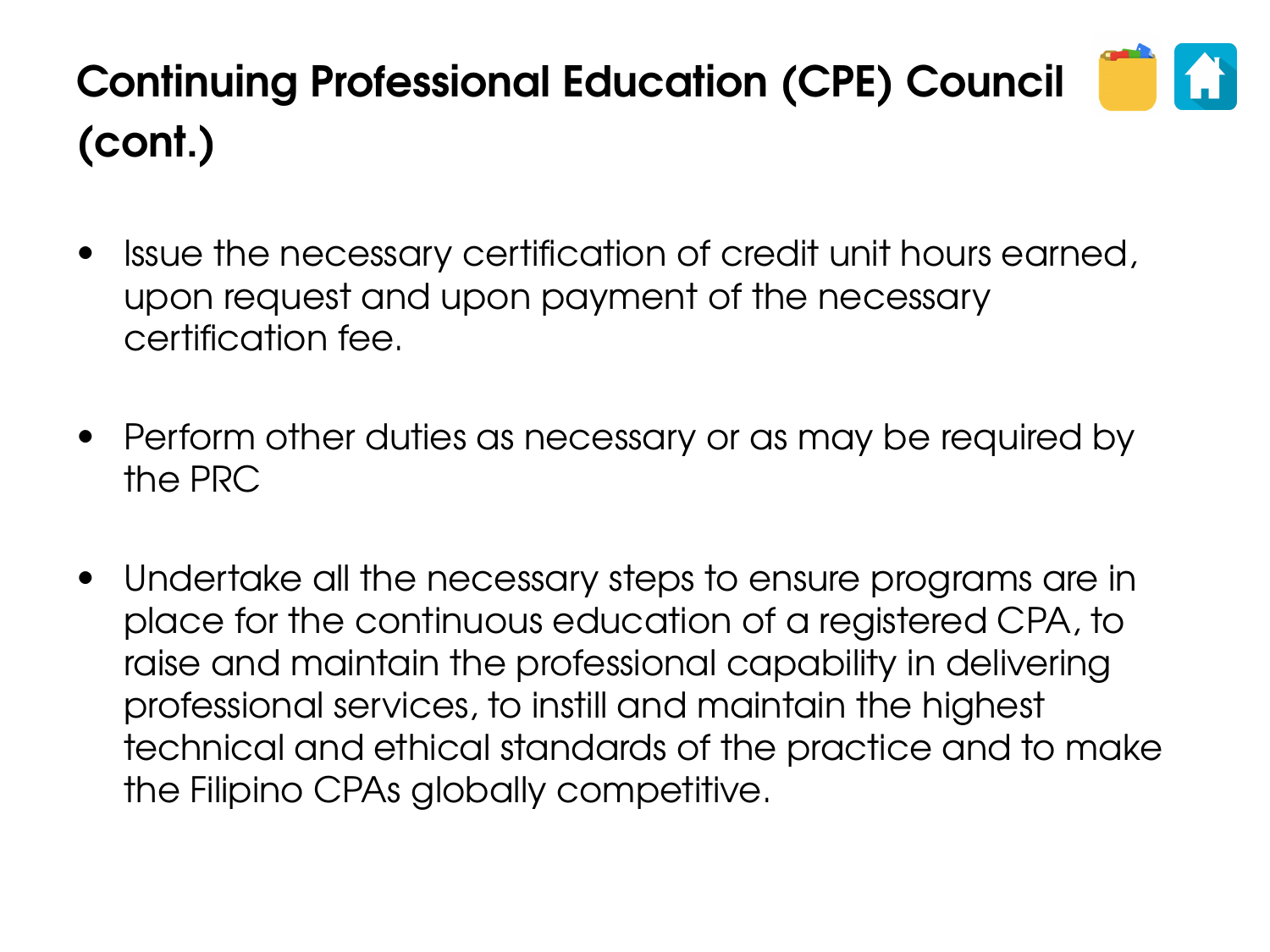

Continuing Professional Education (CPE) Council
(cont.)

Issue the necessary certification of credit unit hours earned, upon request and upon payment of the necessary certification fee.

Perform other duties as necessary or as may be required by the PRC

Undertake all the necessary steps to ensure programs are in place for the continuous education of a registered CPA, to raise and maintain the professional capability in delivering professional services, to instill and maintain the highest technical and ethical standards of the practice and to make the Filipino CPAs globally competitive.